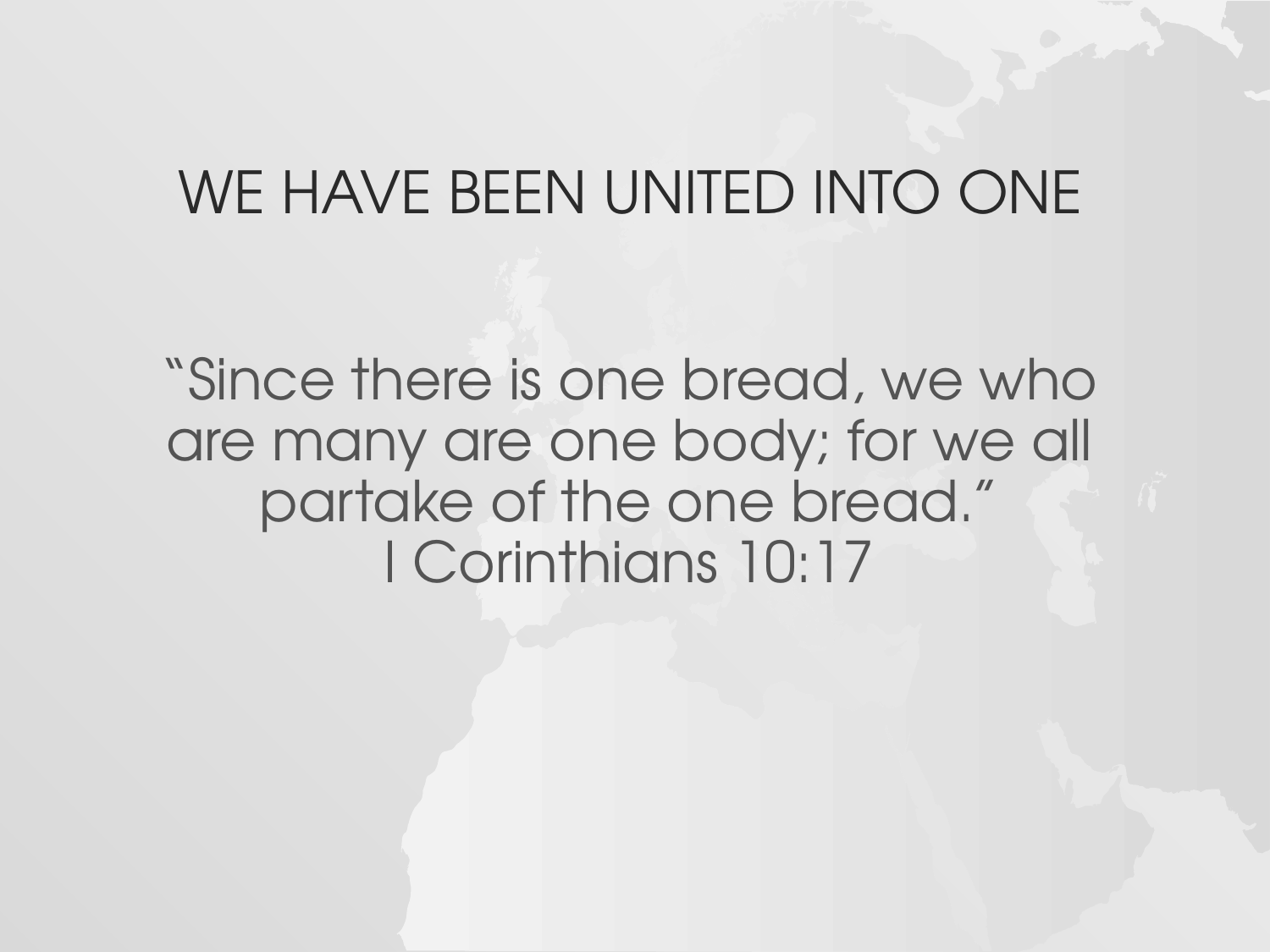

# We have been united into one

“Since there is one bread, we who are many are one body; for we all partake of the one bread.”
I Corinthians 10:17